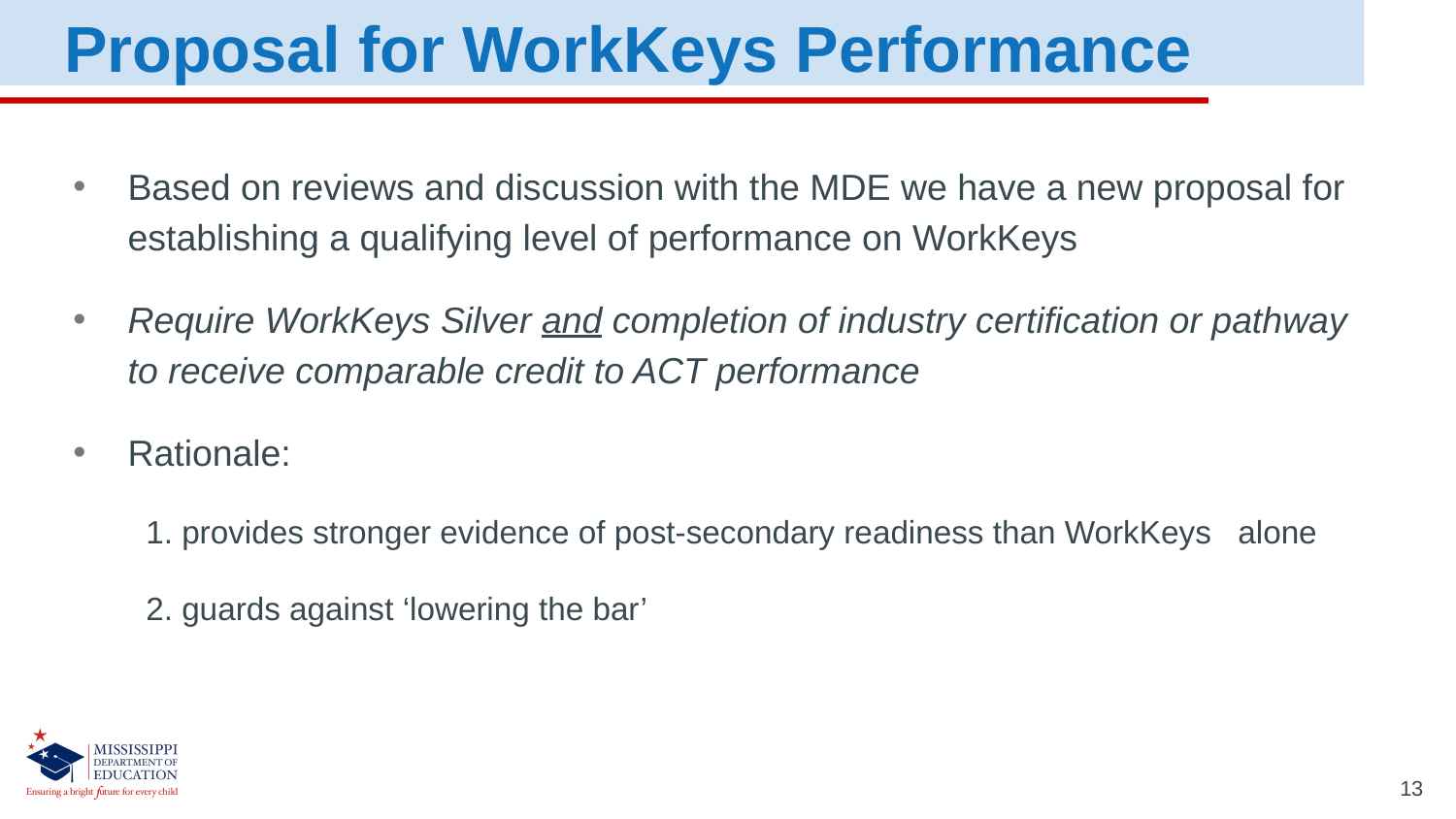

Proposal for WorkKeys Performance
Based on reviews and discussion with the MDE we have a new proposal for establishing a qualifying level of performance on WorkKeys
Require WorkKeys Silver and completion of industry certification or pathway to receive comparable credit to ACT performance
Rationale:
	1. provides stronger evidence of post-secondary readiness than WorkKeys 	alone
	2. guards against ‘lowering the bar’

13